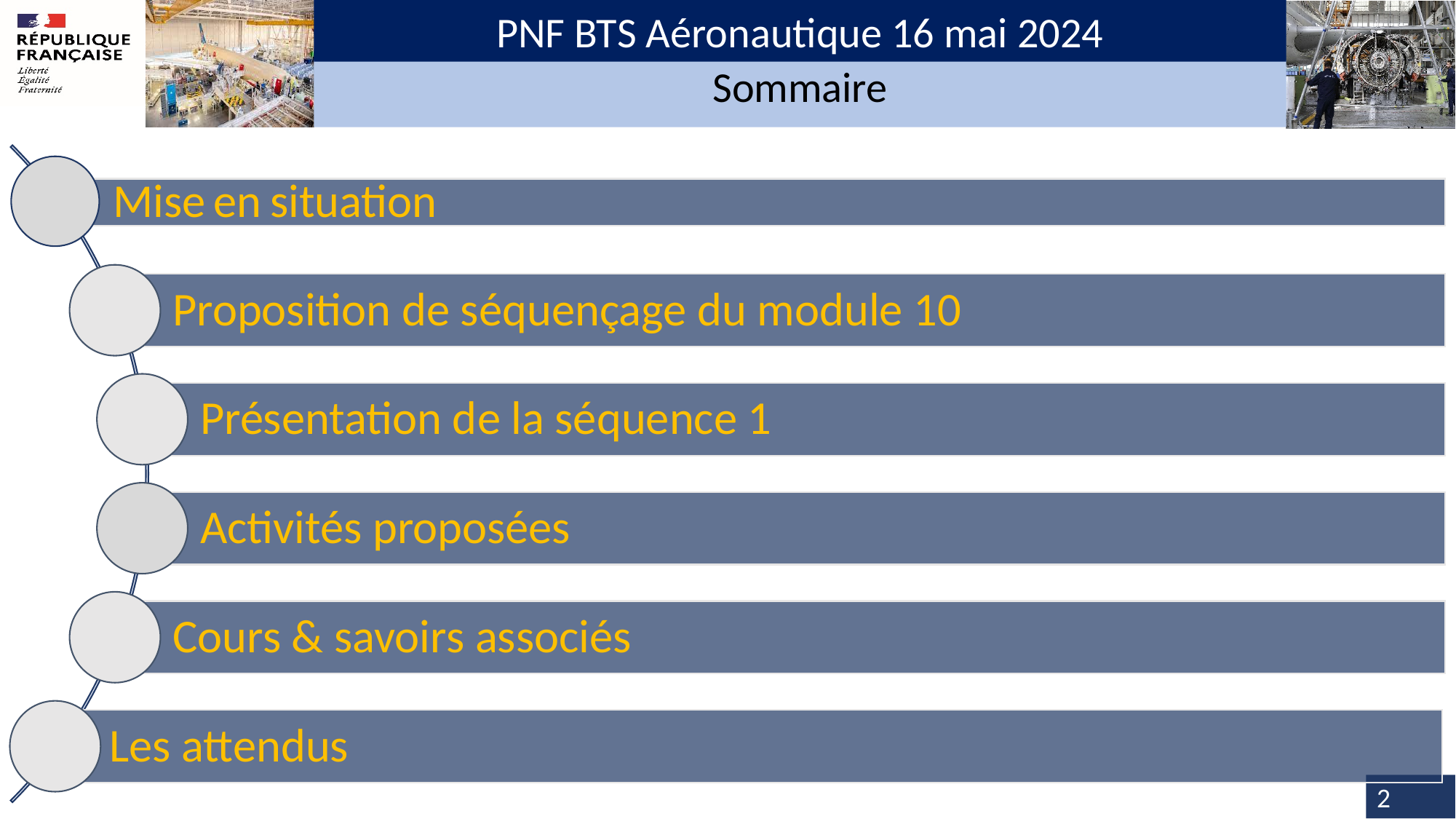

PNF BTS Aéronautique 16 mai 2024
Sommaire
Mise en situation
Proposition de séquençage du module 10
Présentation de la séquence 1
Activités proposées
Cours & savoirs associés
Les attendus